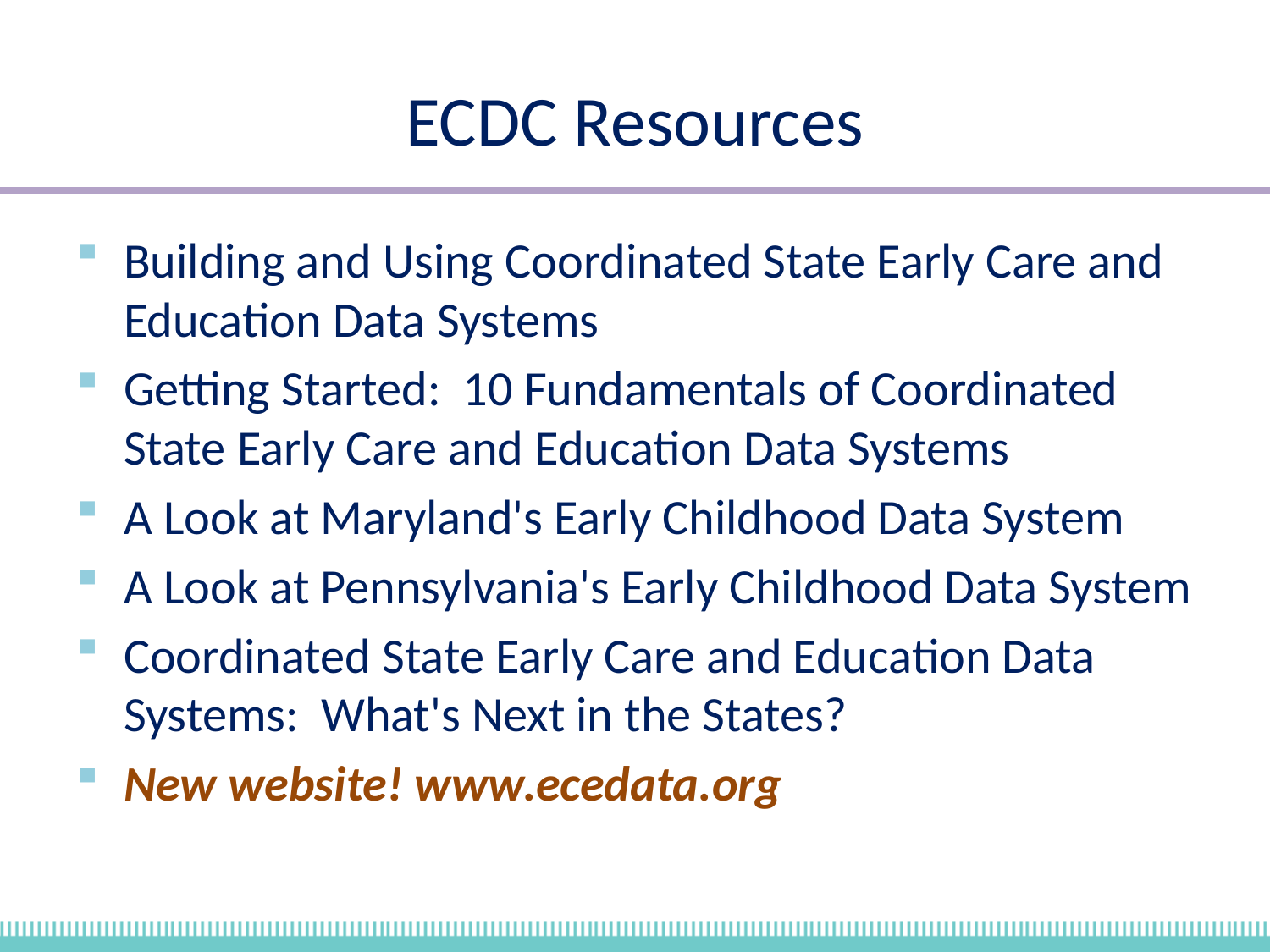

# ECDC Resources
Building and Using Coordinated State Early Care and Education Data Systems
Getting Started:  10 Fundamentals of Coordinated State Early Care and Education Data Systems
A Look at Maryland's Early Childhood Data System
A Look at Pennsylvania's Early Childhood Data System
Coordinated State Early Care and Education Data Systems:  What's Next in the States?
New website! www.ecedata.org